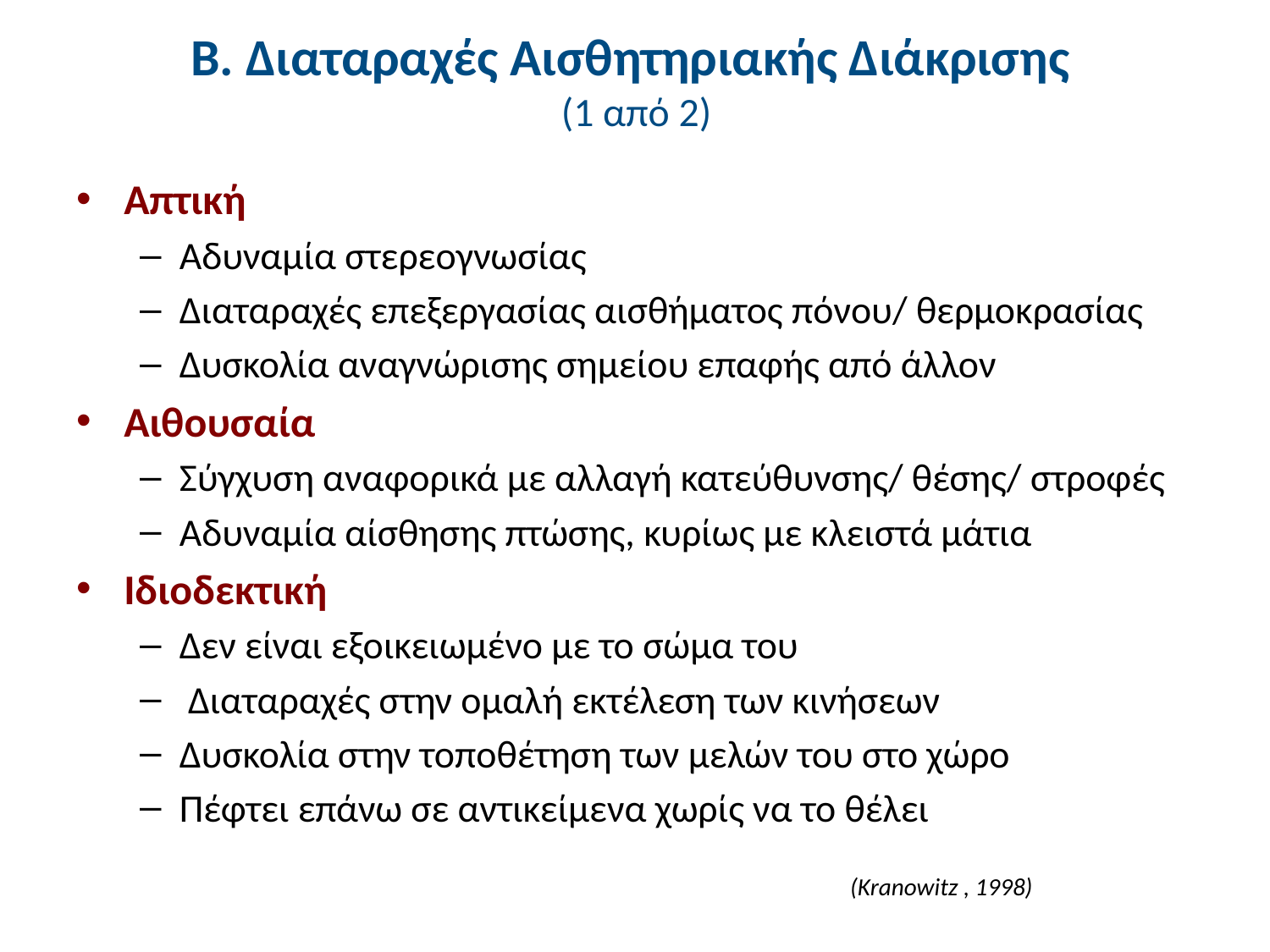

# Β. Διαταραχές Αισθητηριακής Διάκρισης (1 από 2)
Απτική
Αδυναμία στερεογνωσίας
Διαταραχές επεξεργασίας αισθήματος πόνου/ θερμοκρασίας
Δυσκολία αναγνώρισης σημείου επαφής από άλλον
Αιθουσαία
Σύγχυση αναφορικά με αλλαγή κατεύθυνσης/ θέσης/ στροφές
Αδυναμία αίσθησης πτώσης, κυρίως με κλειστά μάτια
Ιδιοδεκτική
Δεν είναι εξοικειωμένο με το σώμα του
 Διαταραχές στην ομαλή εκτέλεση των κινήσεων
Δυσκολία στην τοποθέτηση των μελών του στο χώρο
Πέφτει επάνω σε αντικείμενα χωρίς να το θέλει

(Kranowitz , 1998)